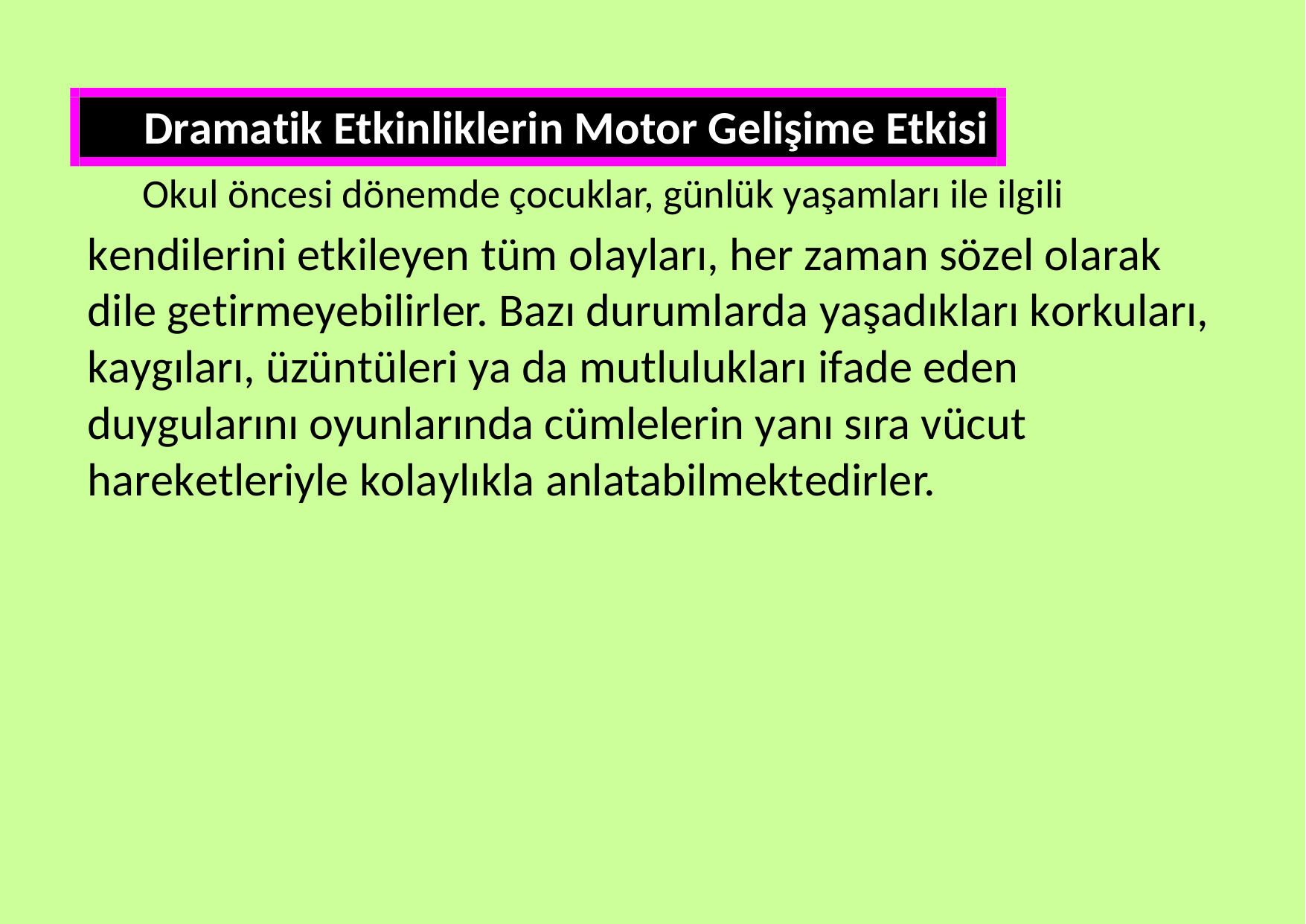

Dramatik Etkinliklerin Motor Gelişime Etkisi

Okul öncesi dönemde çocuklar, günlük yaşamları ile ilgili
kendilerini etkileyen tüm olayları, her zaman sözel olarak dile getirmeyebilirler. Bazı durumlarda yaşadıkları korkuları, kaygıları, üzüntüleri ya da mutlulukları ifade eden duygularını oyunlarında cümlelerin yanı sıra vücut
hareketleriyle kolaylıkla anlatabilmektedirler.